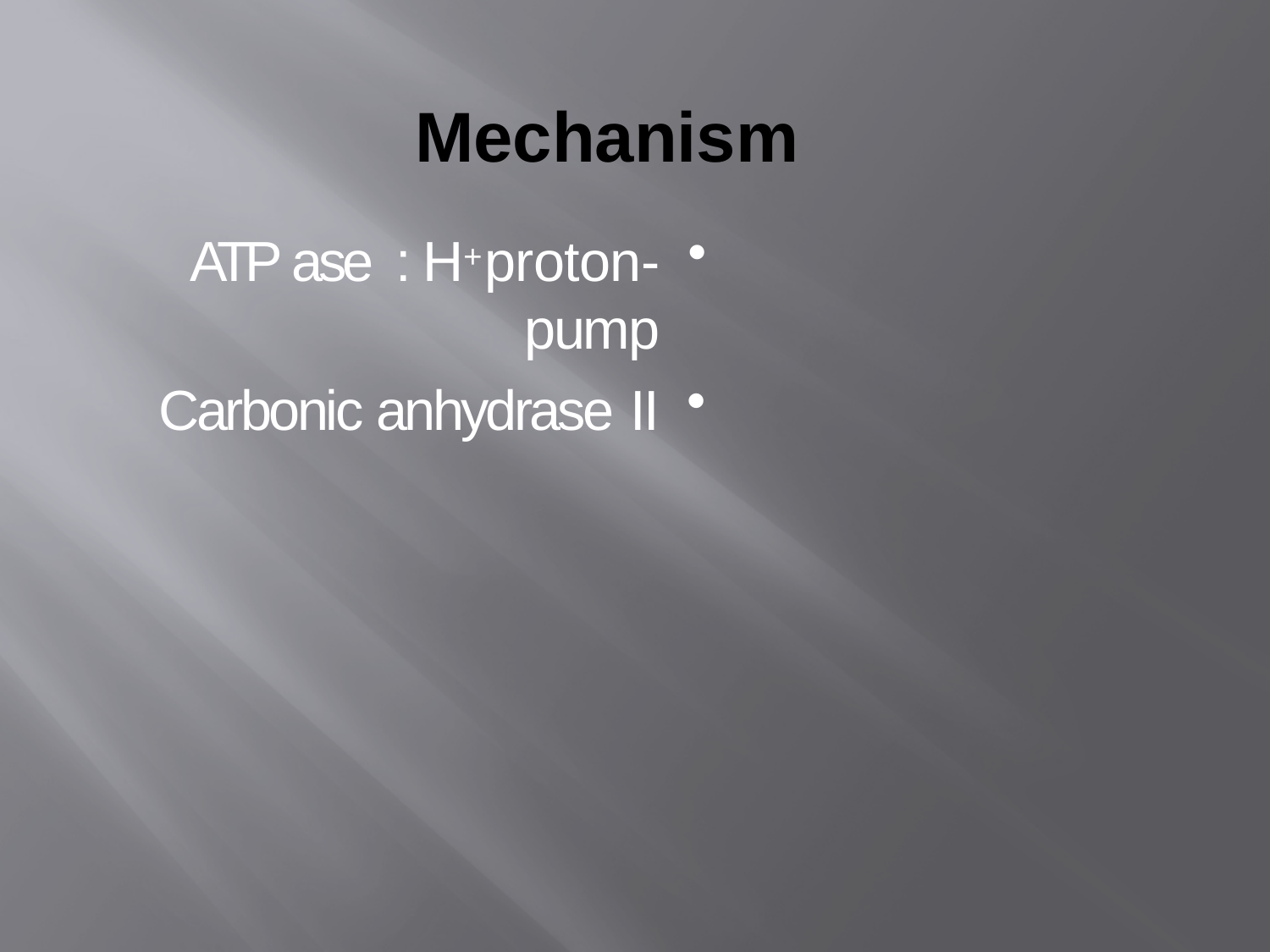

# Mechanism
	-ATP ase  : H+ proton pump
Carbonic anhydrase II